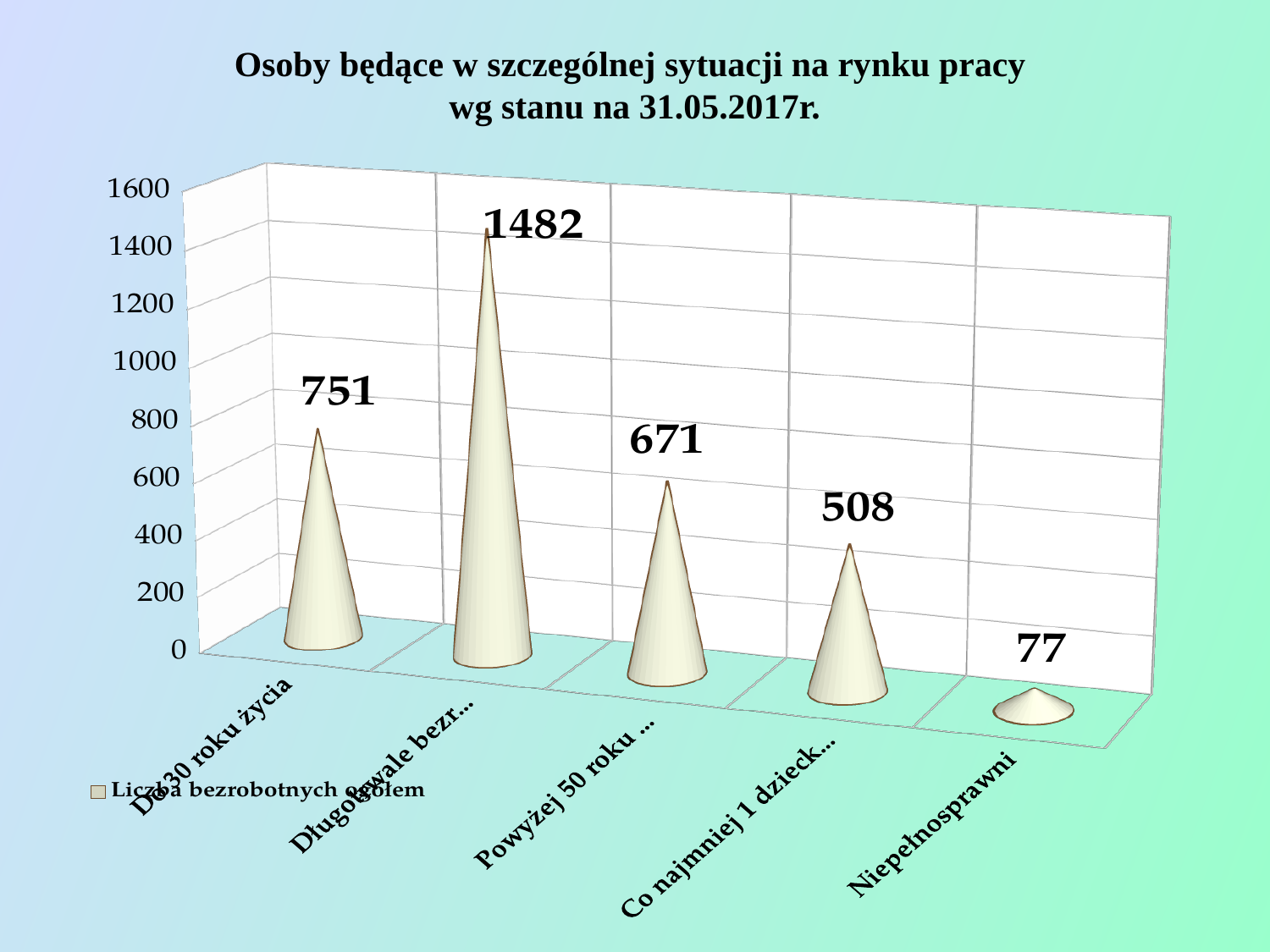

# Osoby będące w szczególnej sytuacji na rynku pracy wg stanu na 31.05.2017r.

[unsupported chart]